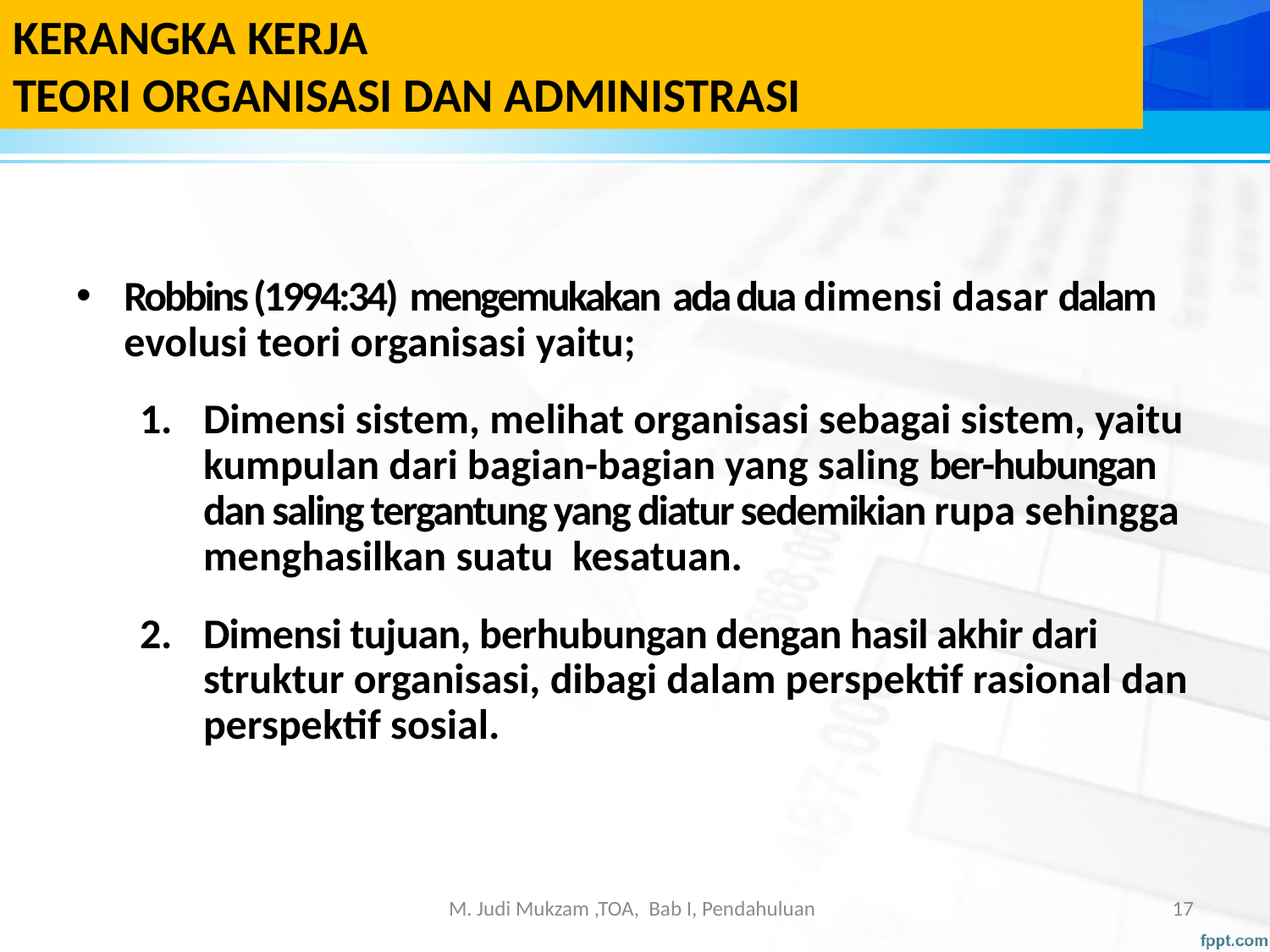

# KERANGKA KERJA TEORI ORGANISASI DAN ADMINISTRASI
Robbins (1994:34)  mengemukakan  ada dua dimensi dasar dalam  evolusi teori organisasi yaitu;
Dimensi sistem, melihat organisasi sebagai sistem, yaitu kumpulan dari bagian-bagian yang saling ber-hubungan dan saling tergantung yang diatur sedemikian rupa sehingga menghasilkan suatu  kesatuan.
Dimensi tujuan, berhubungan dengan hasil akhir dari struktur organisasi, dibagi dalam perspektif rasional dan perspektif sosial.
M. Judi Mukzam ,TOA,  Bab I, Pendahuluan
17